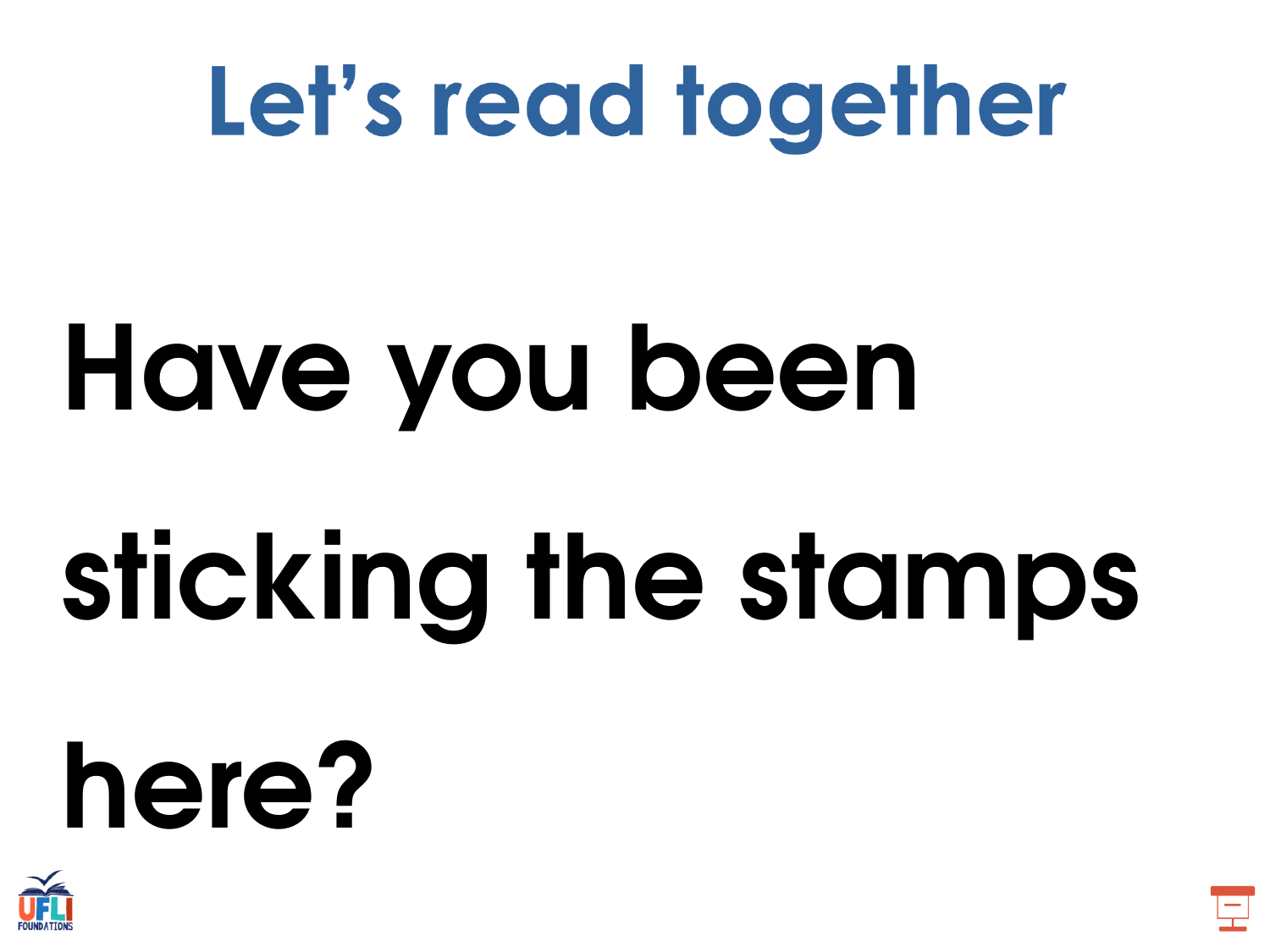

Have you been sticking the stamps here?